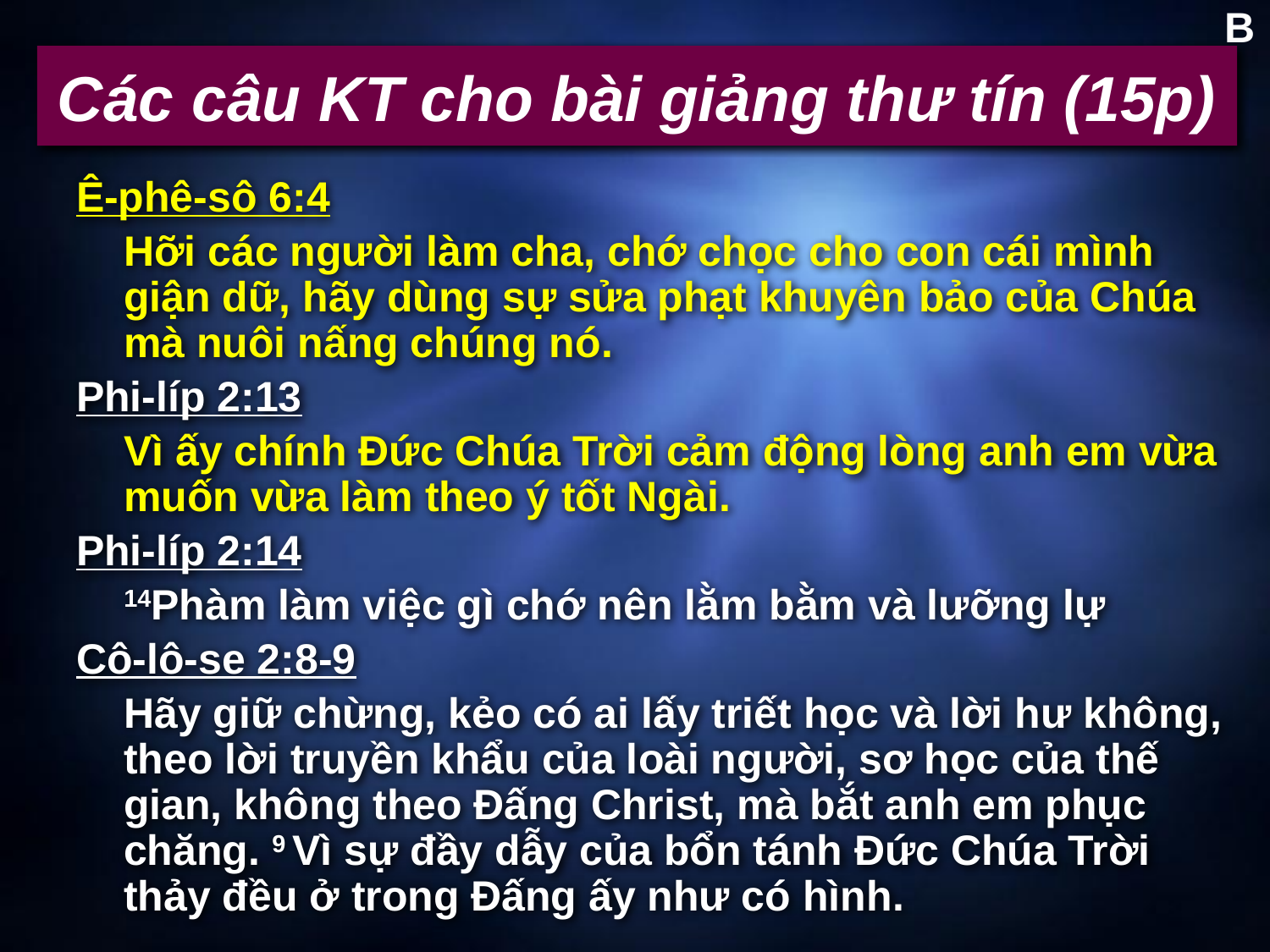

B
# Các câu KT cho bài giảng thư tín (15p)
Ê-phê-sô 6:4
	Hỡi các người làm cha, chớ chọc cho con cái mình giận dữ, hãy dùng sự sửa phạt khuyên bảo của Chúa mà nuôi nấng chúng nó.
Phi-líp 2:13
	Vì ấy chính Đức Chúa Trời cảm động lòng anh em vừa muốn vừa làm theo ý tốt Ngài.
Phi-líp 2:14
	14Phàm làm việc gì chớ nên lằm bằm và lưỡng lự
Cô-lô-se 2:8-9
	Hãy giữ chừng, kẻo có ai lấy triết học và lời hư không, theo lời truyền khẩu của loài người, sơ học của thế gian, không theo Đấng Christ, mà bắt anh em phục chăng. 9 Vì sự đầy dẫy của bổn tánh Đức Chúa Trời thảy đều ở trong Đấng ấy như có hình.